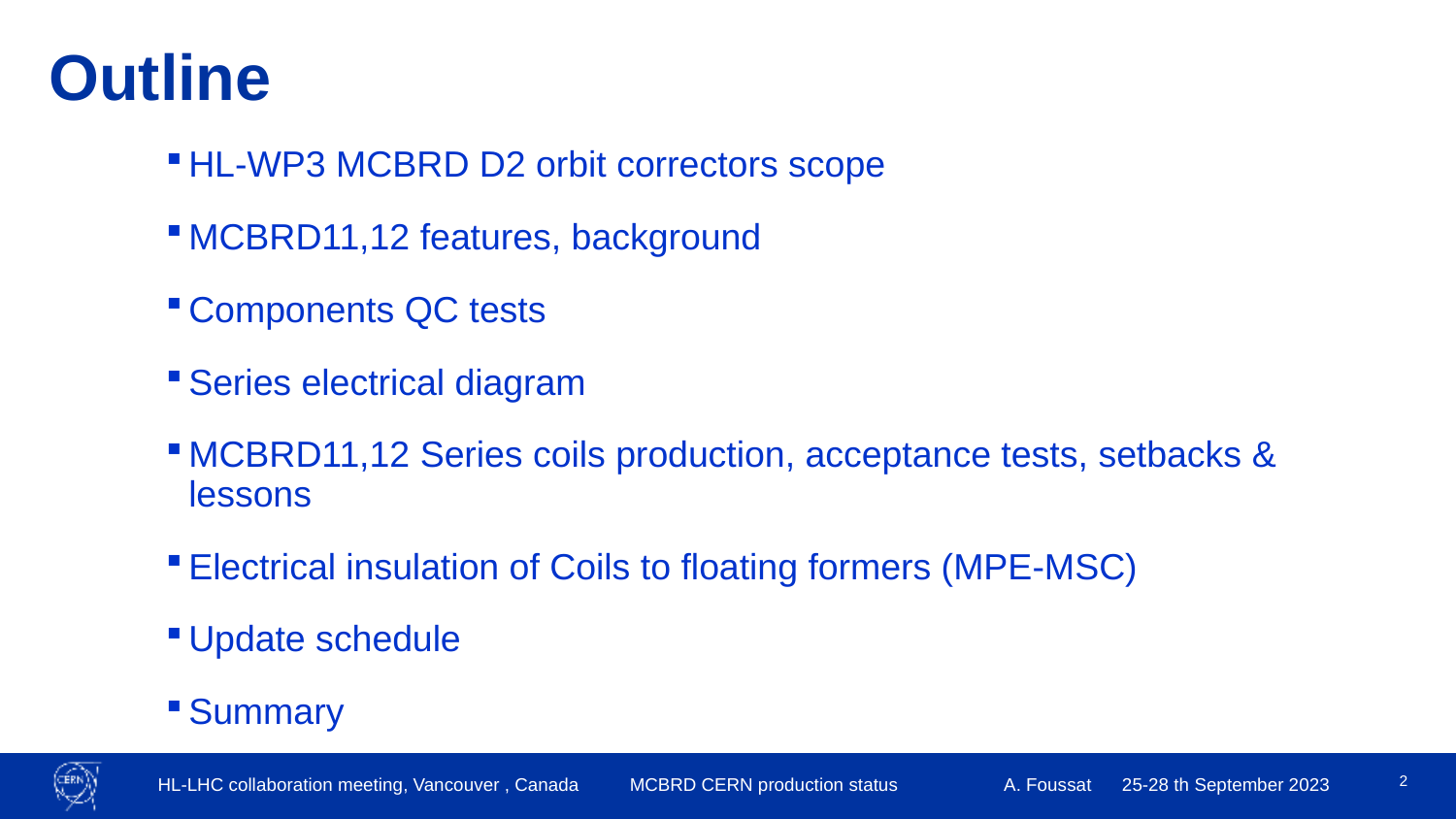

# Outline
HL-WP3 MCBRD D2 orbit correctors scope
MCBRD11,12 features, background
Components QC tests
Series electrical diagram
MCBRD11,12 Series coils production, acceptance tests, setbacks & lessons
Electrical insulation of Coils to floating formers (MPE-MSC)
Update schedule
Summary
2
HL-LHC collaboration meeting, Vancouver , Canada          MCBRD CERN production status                     A. Foussat      25-28 th September 2023